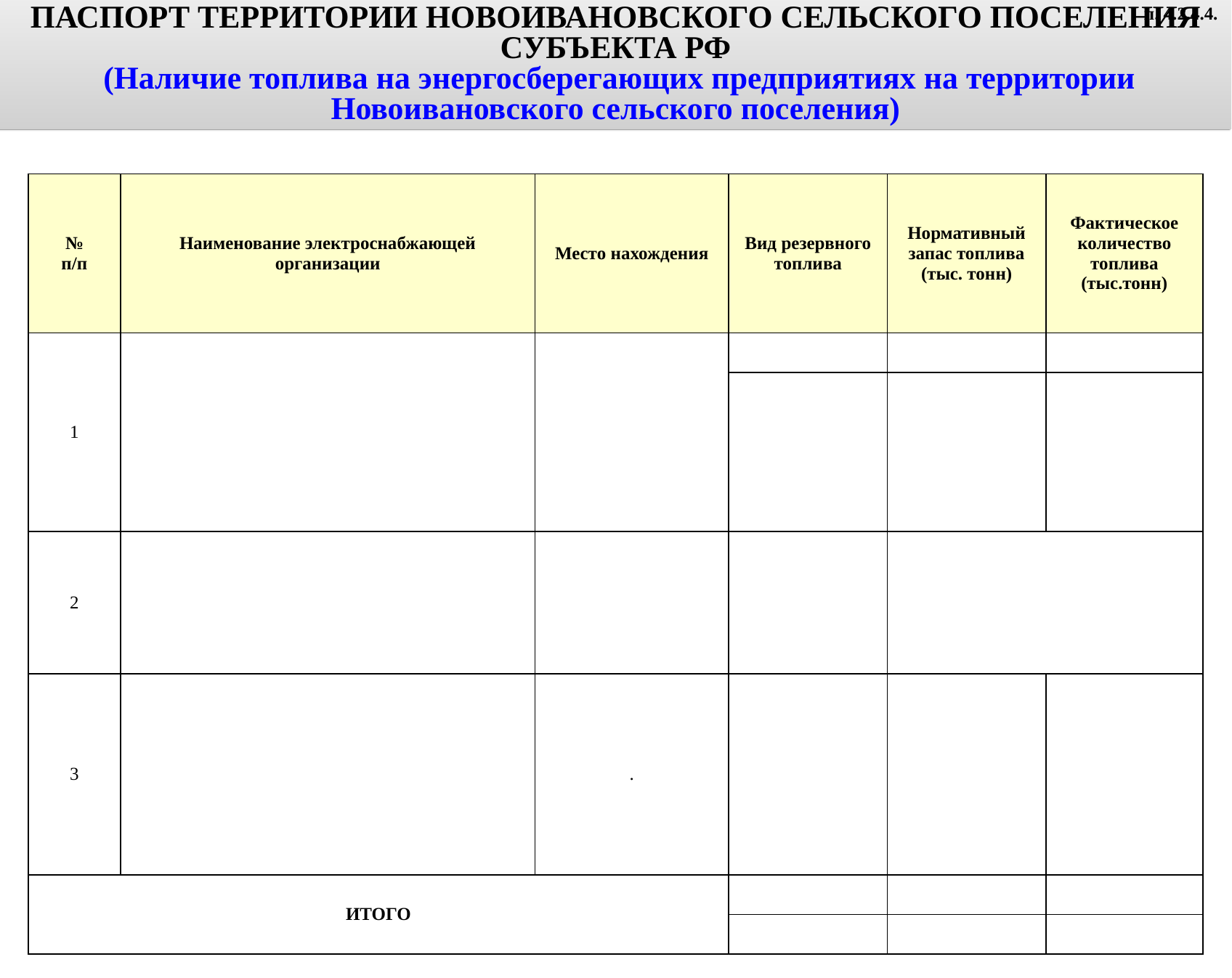

ПАСПОРТ ТЕРРИТОРИИ НОВОИВАНОВСКОГО СЕЛЬСКОГО ПОСЕЛЕНИЯ СУБЪЕКТА РФ
 (Наличие топлива на энергосберегающих предприятиях на территории Новоивановского сельского поселения)
п. 4.2.4.4.
| № п/п | Наименование электроснабжающей организации | Место нахождения | Вид резервного топлива | Нормативный запас топлива (тыс. тонн) | Фактическое количество топлива (тыс.тонн) |
| --- | --- | --- | --- | --- | --- |
| 1 |  |  |  |  |  |
|  |  |  |  |  |  |
| 2 |  |  |  |  |  |
| 3 |  | . |  |  |  |
| ИТОГО |  |  |  |  |  |
|  |  |  |  |  |  |